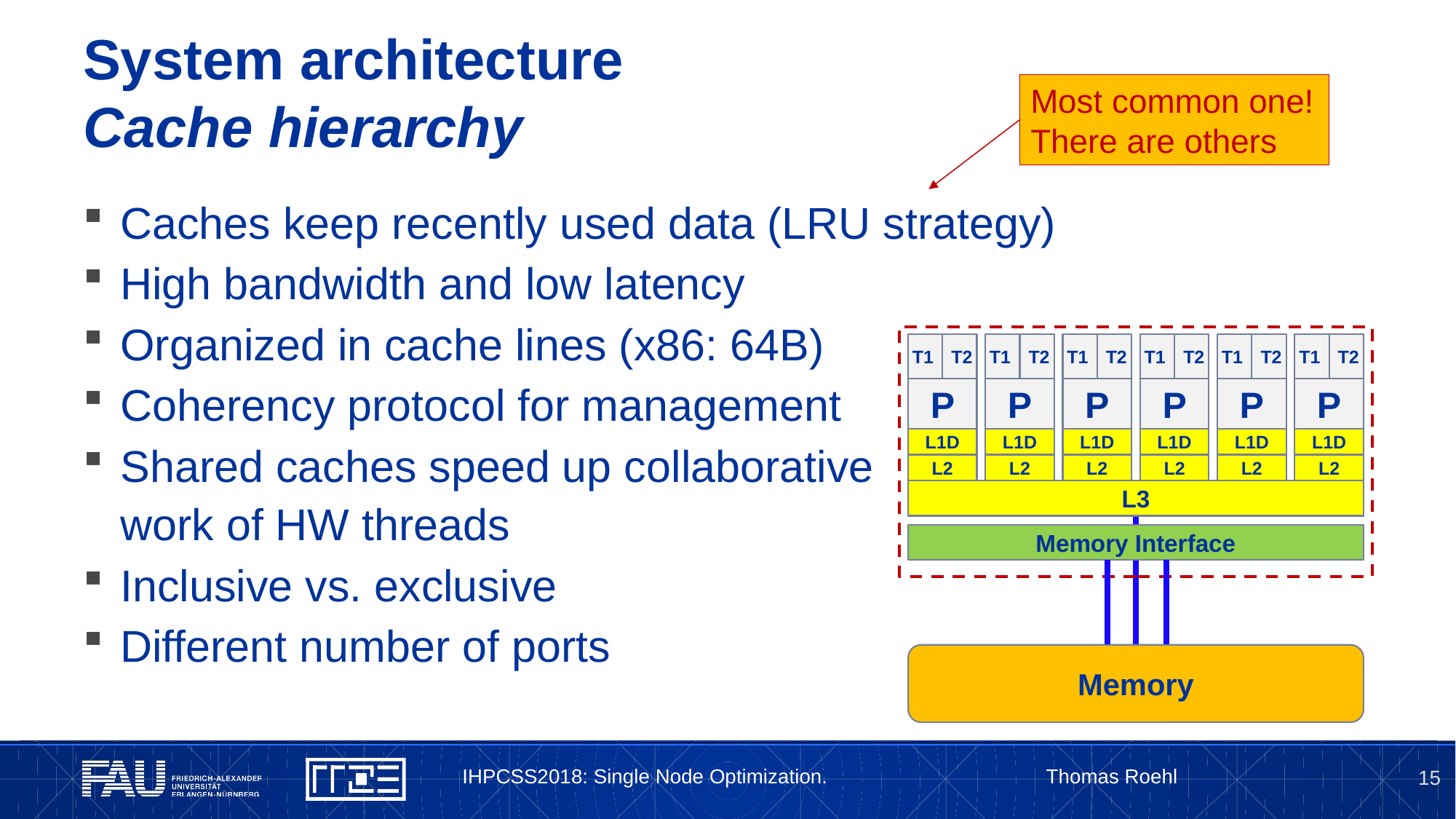

# System architecture Cache hierarchy
Most common one! There are others
Caches keep recently used data (LRU strategy)
High bandwidth and low latency
Organized in cache lines (x86: 64B)
Coherency protocol for management
Shared caches speed up collaborative
work of HW threads
Inclusive vs. exclusive
Different number of ports

T2
T1

P
L1D
L2
T2
T1

P
L1D
L2
T2
T1

P
L1D
L2
T2
T1

P
L1D
L2
T2
T1

P
L1D
L2
T2
T1

P
L1D
L2
L3
Memory Interface
Memory
IHPCSS2018: Single Node Optimization.                                       Thomas Roehl